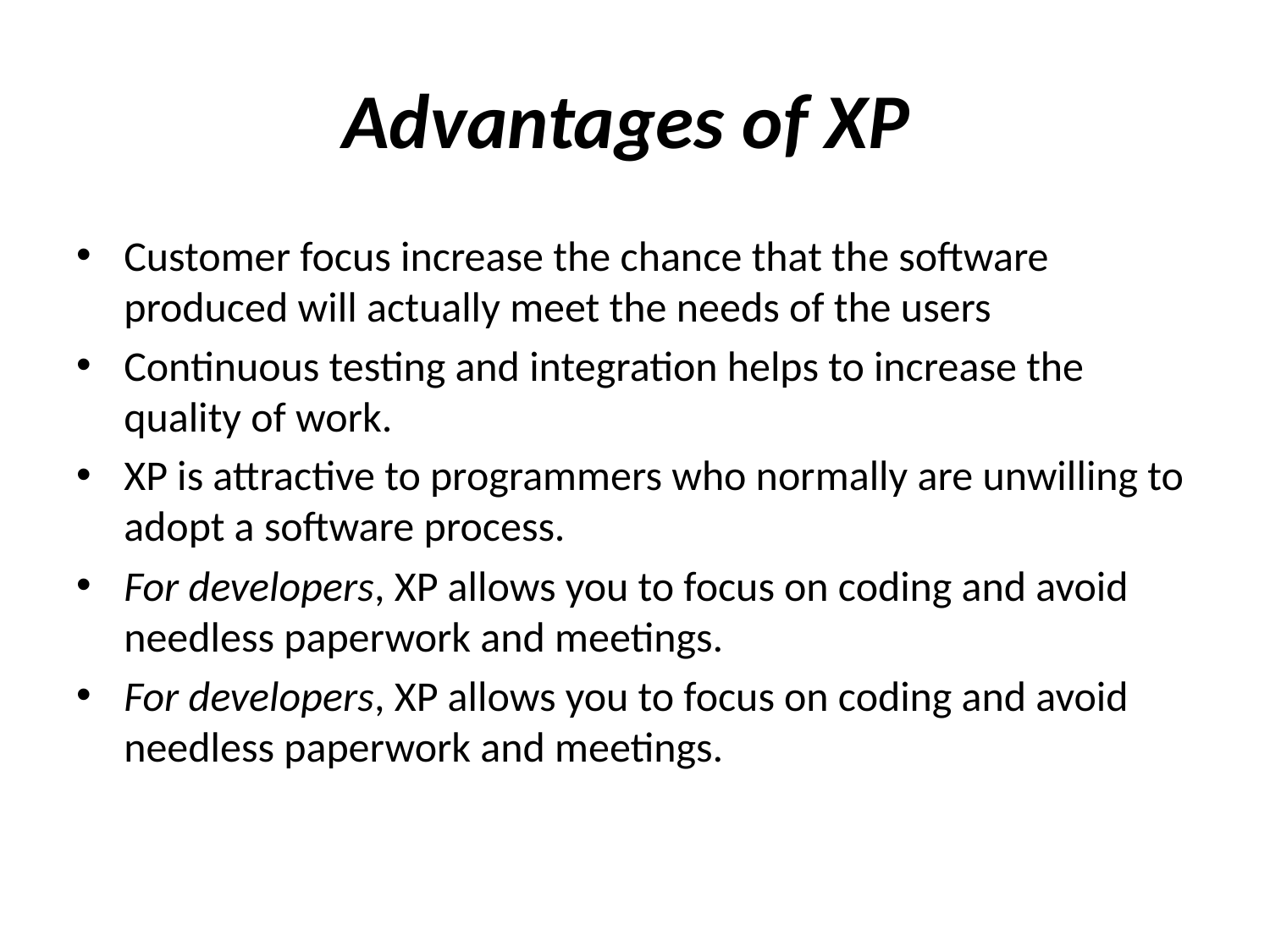

# Advantages of XP
Customer focus increase the chance that the software produced will actually meet the needs of the users
Continuous testing and integration helps to increase the quality of work.
XP is attractive to programmers who normally are unwilling to adopt a software process.
For developers, XP allows you to focus on coding and avoid needless paperwork and meetings.
For developers, XP allows you to focus on coding and avoid needless paperwork and meetings.